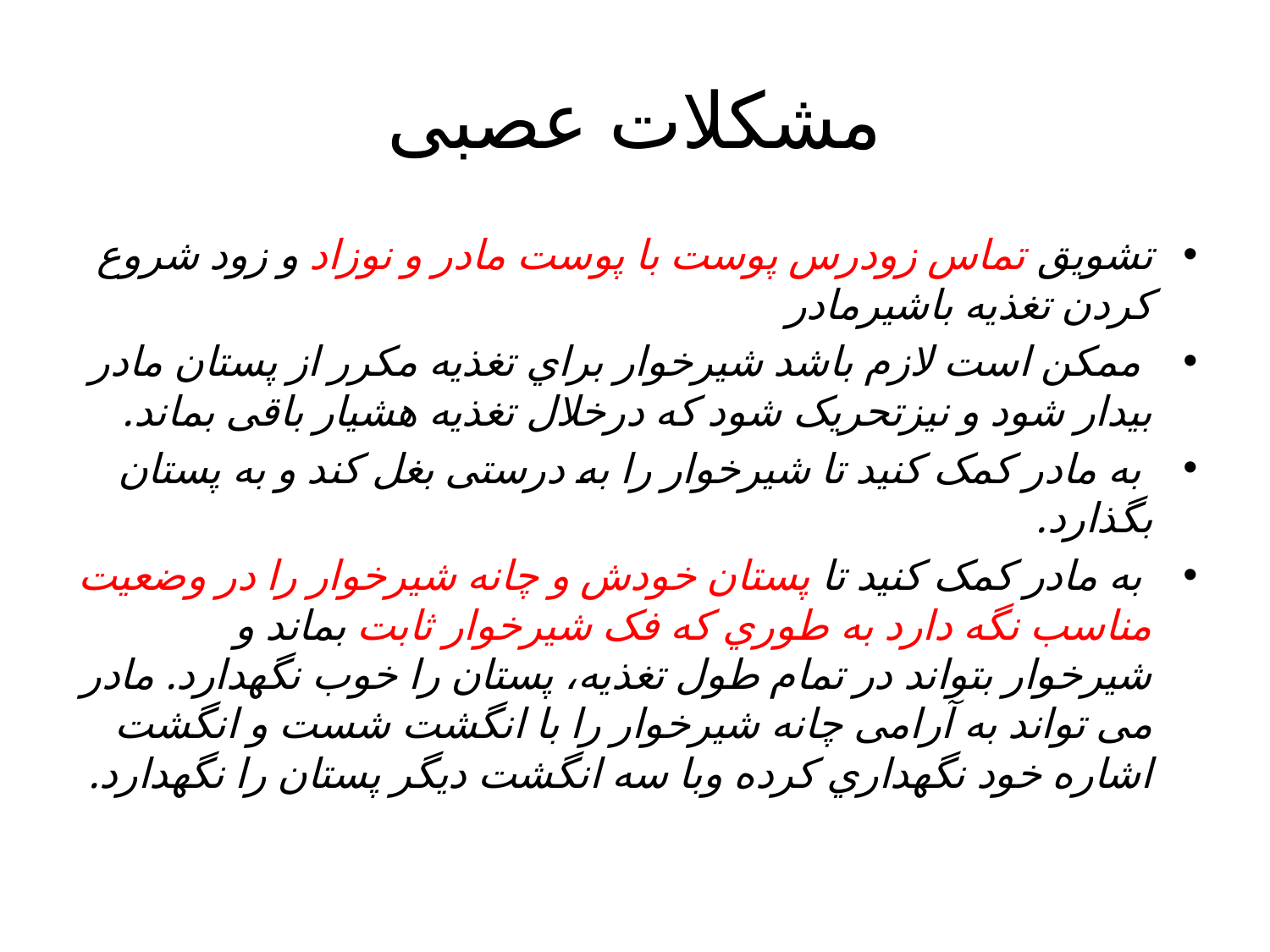

# مشکلات عصبی
تشویق تماس زودرس پوست با پوست مادر و نوزاد و زود شروع کردن تغذیه باشیرمادر
 ممکن است لازم باشد شیرخوار براي تغذیه مکرر از پستان مادر بیدار شود و نیزتحریک شود که درخلال تغذیه هشیار باقی بماند.
 به مادر کمک کنید تا شیرخوار را به درستی بغل کند و به پستان بگذارد.
 به مادر کمک کنید تا پستان خودش و چانه شیرخوار را در وضعیت مناسب نگه دارد به طوري که فک شیرخوار ثابت بماند و شیرخوار بتواند در تمام طول تغذیه، پستان را خوب نگهدارد. مادر می تواند به آرامی چانه شیرخوار را با انگشت شست و انگشت اشاره خود نگهداري کرده وبا سه انگشت دیگر پستان را نگهدارد.